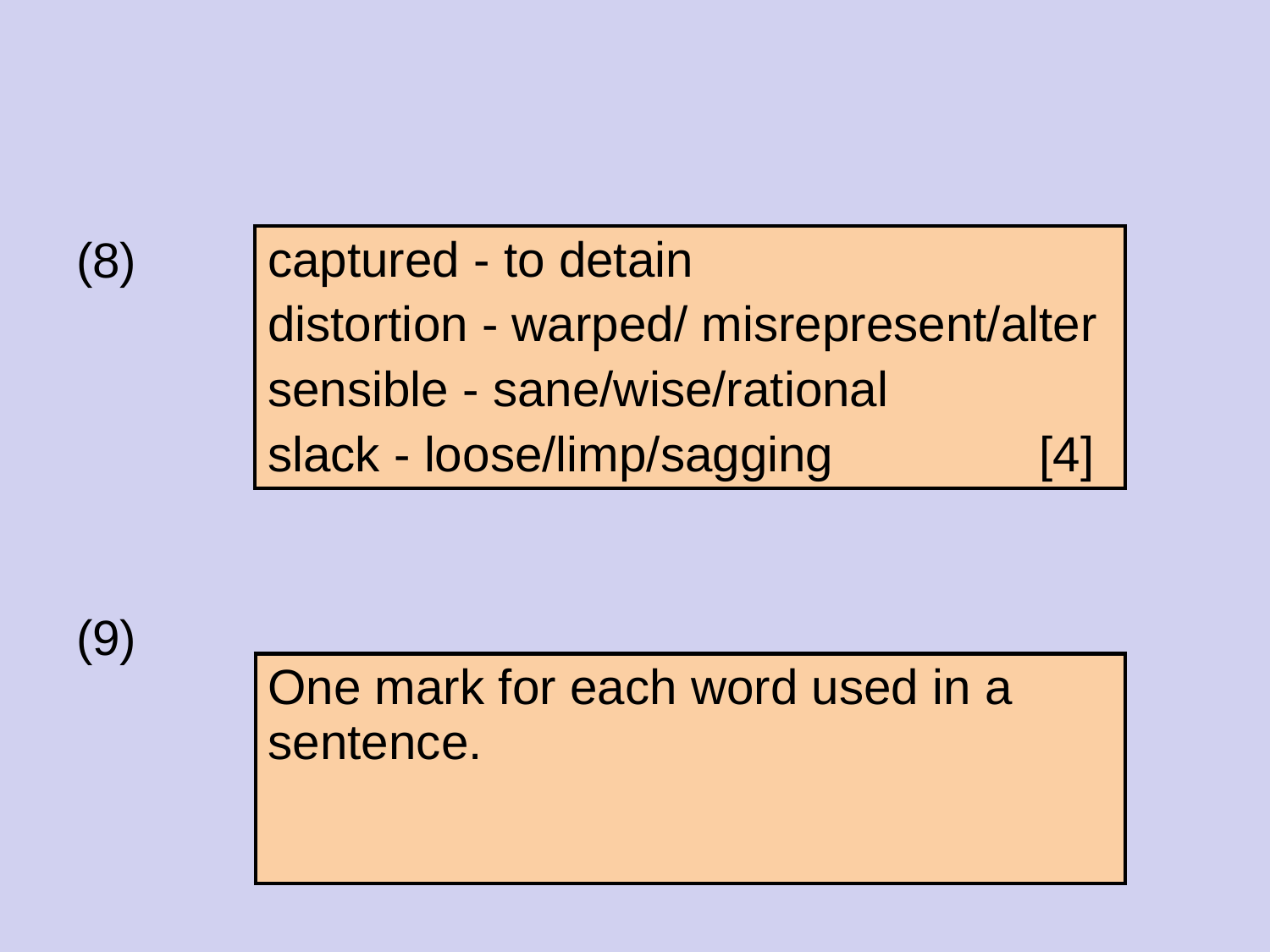

#
(8)

| captured - to detain distortion - warped/ misrepresent/alter sensible - sane/wise/rational slack - loose/limp/sagging [4] |
| --- |

(9)

| One mark for each word used in a sentence. |
| --- |